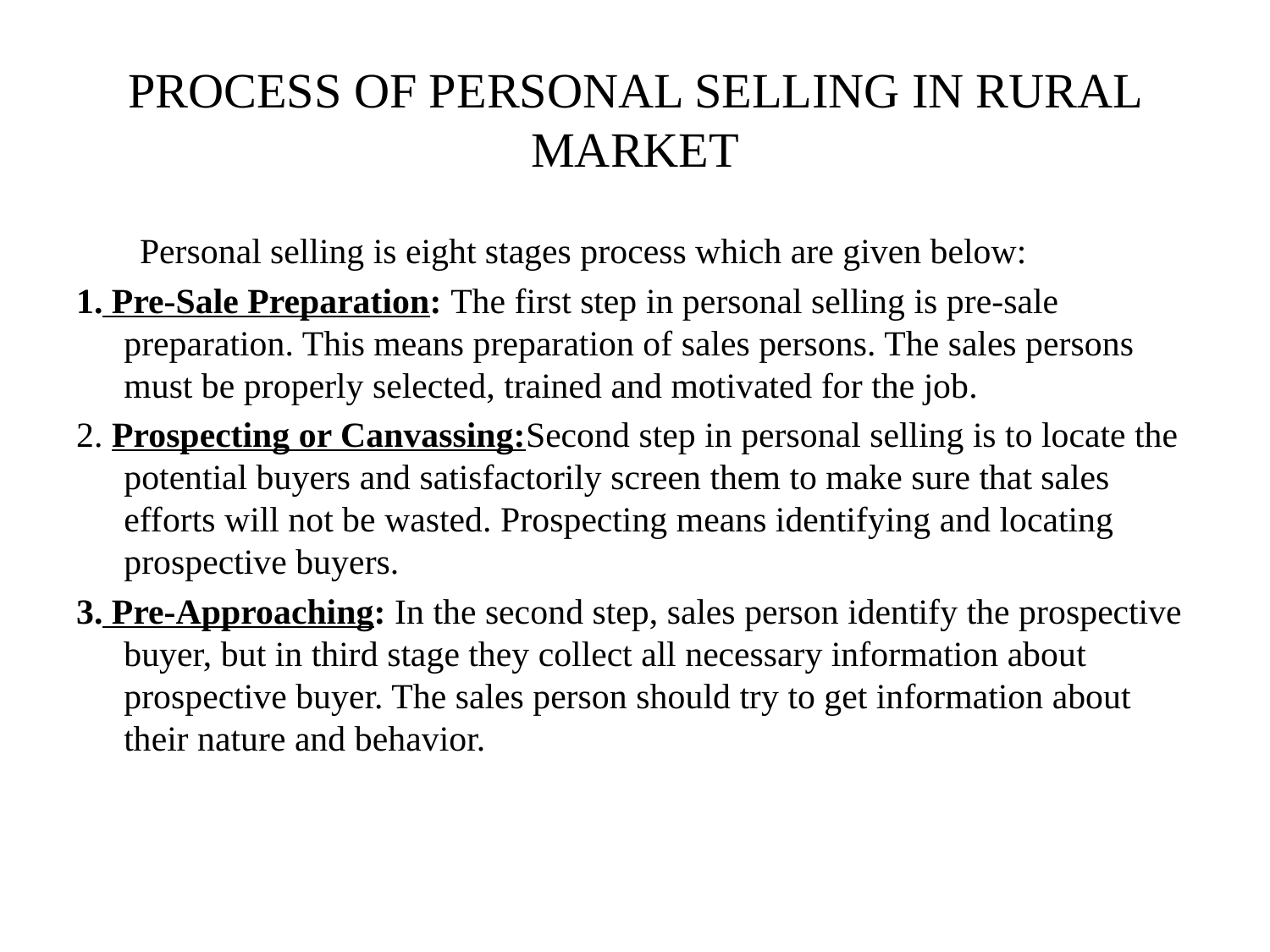

# PROCESS OF PERSONAL SELLING IN RURAL MARKET
Personal selling is eight stages process which are given below:
1. Pre-Sale Preparation: The first step in personal selling is pre-sale preparation. This means preparation of sales persons. The sales persons must be properly selected, trained and motivated for the job.
2. Prospecting or Canvassing:Second step in personal selling is to locate the potential buyers and satisfactorily screen them to make sure that sales efforts will not be wasted. Prospecting means identifying and locating prospective buyers.
3. Pre-Approaching: In the second step, sales person identify the prospective buyer, but in third stage they collect all necessary information about prospective buyer. The sales person should try to get information about their nature and behavior.